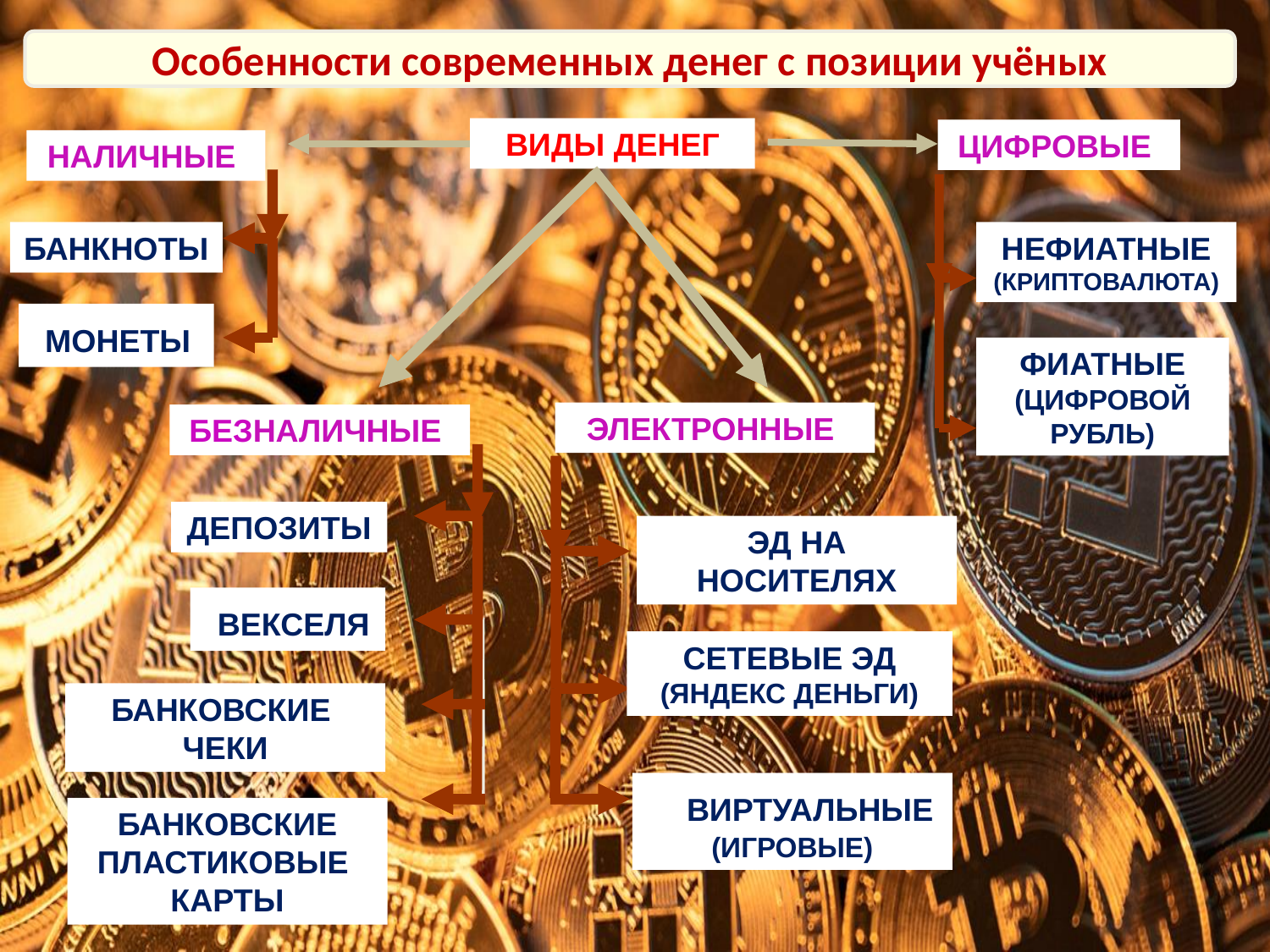

Особенности современных денег с позиции учёных
ВИДЫ ДЕНЕГ
ЦИФРОВЫЕ
НАЛИЧНЫЕ

БАНКНОТЫ
НЕФИАТНЫЕ
(КРИПТОВАЛЮТА)
 МОНЕТЫ
ФИАТНЫЕ
(ЦИФРОВОЙ РУБЛЬ)
ЭЛЕКТРОННЫЕ
БЕЗНАЛИЧНЫЕ

ДЕПОЗИТЫ
ЭД НА НОСИТЕЛЯХ
 ВЕКСЕЛЯ

СЕТЕВЫЕ ЭД
(ЯНДЕКС ДЕНЬГИ)
БАНКОВСКИЕ
ЧЕКИ

   ВИРТУАЛЬНЫЕ (ИГРОВЫЕ)
БАНКОВСКИЕ
ПЛАСТИКОВЫЕ
КАРТЫ